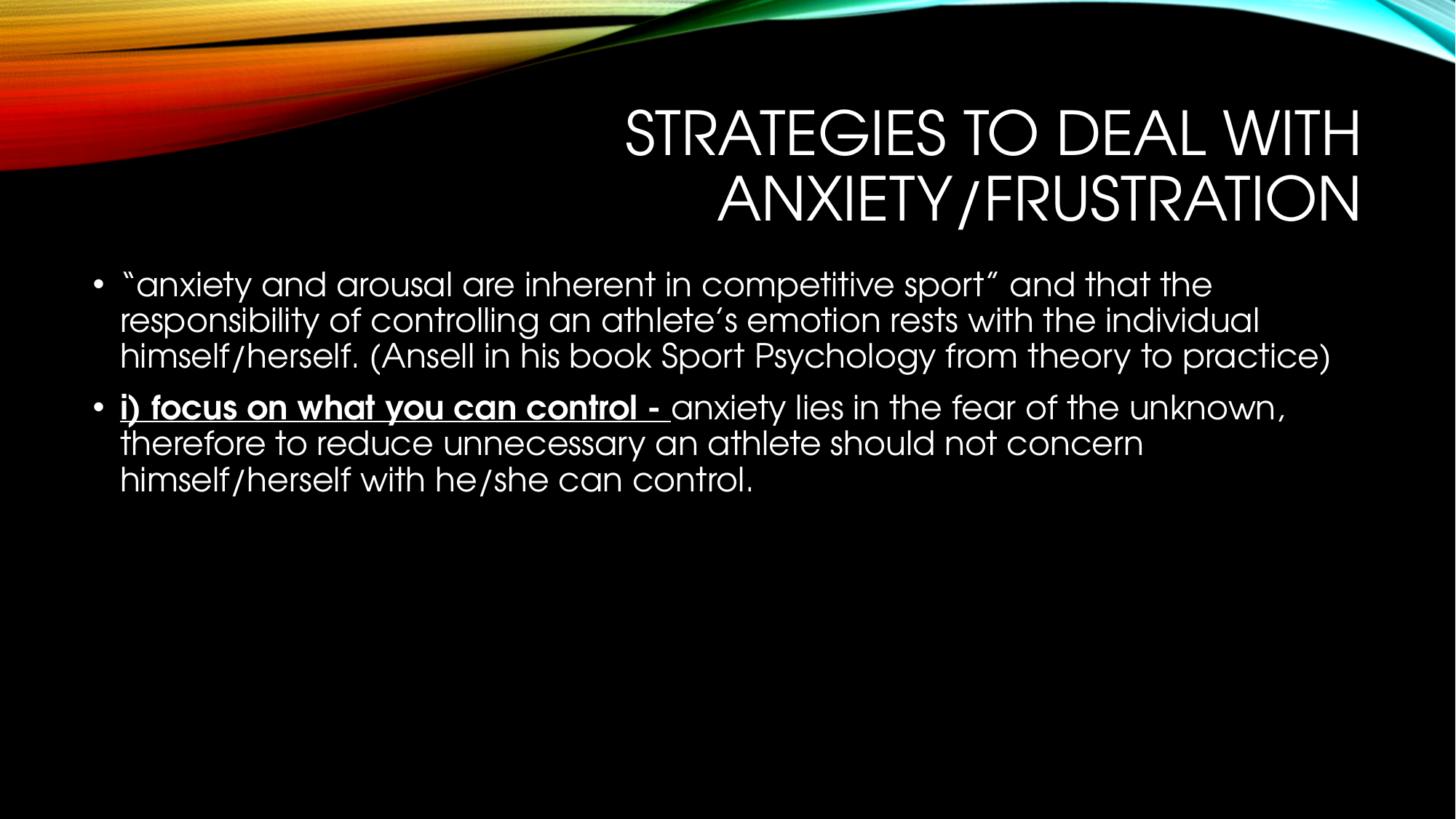

# Strategies to deal with anxiety/frustration
“anxiety and arousal are inherent in competitive sport” and that the responsibility of controlling an athlete’s emotion rests with the individual himself/herself. (Ansell in his book Sport Psychology from theory to practice)
i) focus on what you can control - anxiety lies in the fear of the unknown, therefore to reduce unnecessary an athlete should not concern himself/herself with he/she can control.